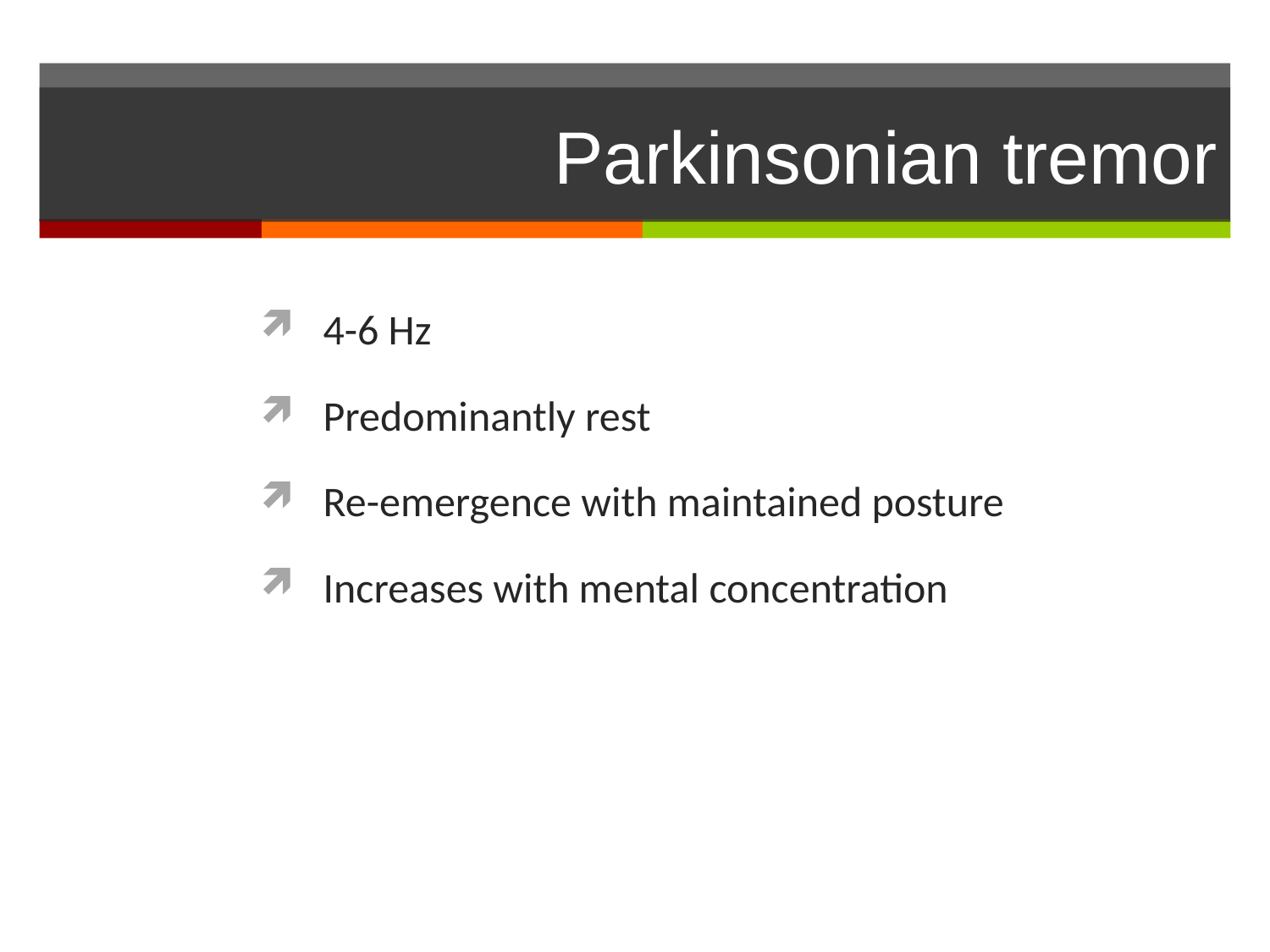

# Parkinsonian tremor
4-6 Hz
Predominantly rest
Re-emergence with maintained posture
Increases with mental concentration